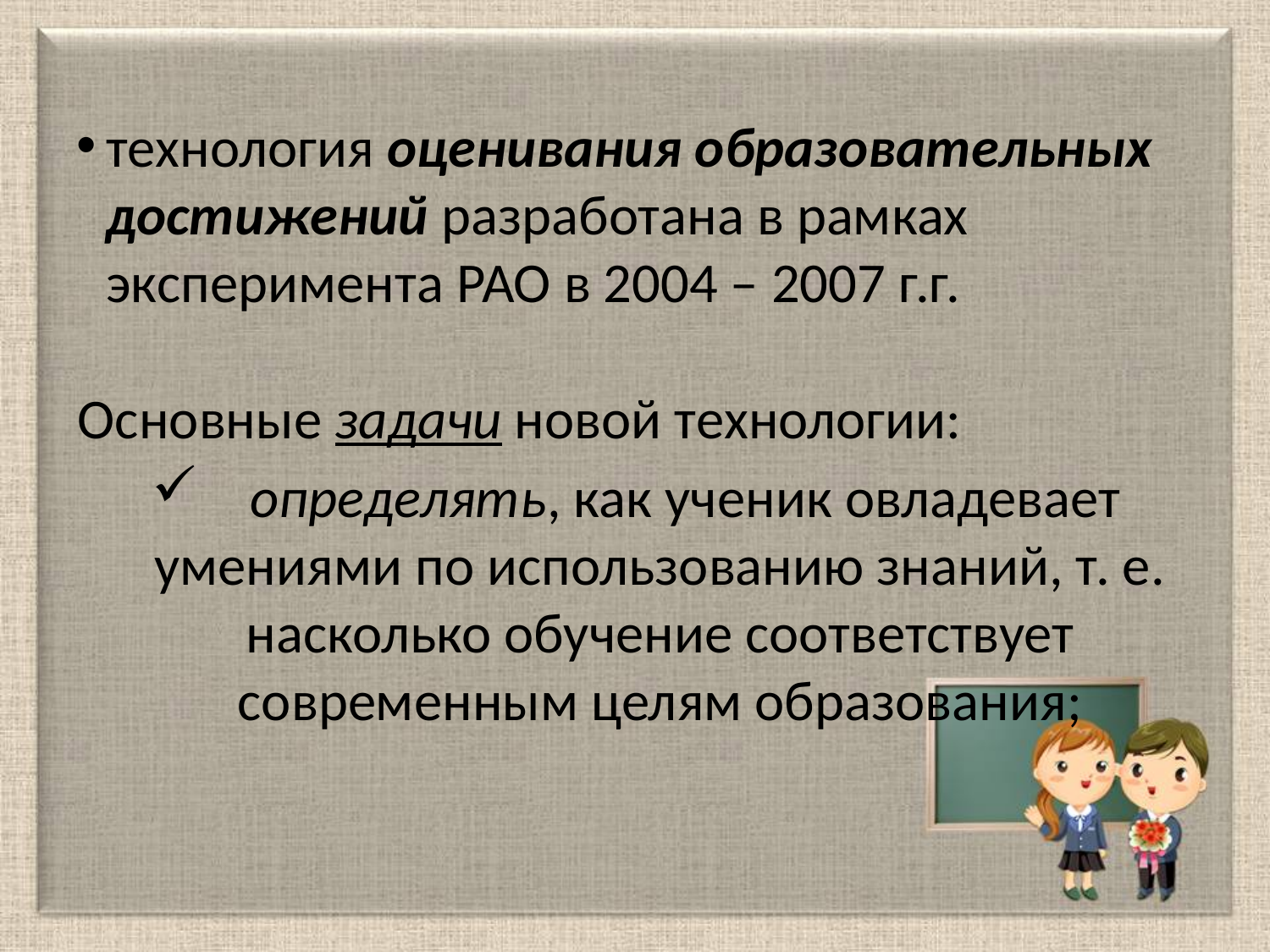

# технология оценивания образовательных достижений разработана в рамках эксперимента РАО в 2004 – 2007 г.г.
Основные задачи новой технологии:
    определять, как ученик овладевает умениями по использованию знаний, т. е. насколько обучение соответствует современным целям образования;